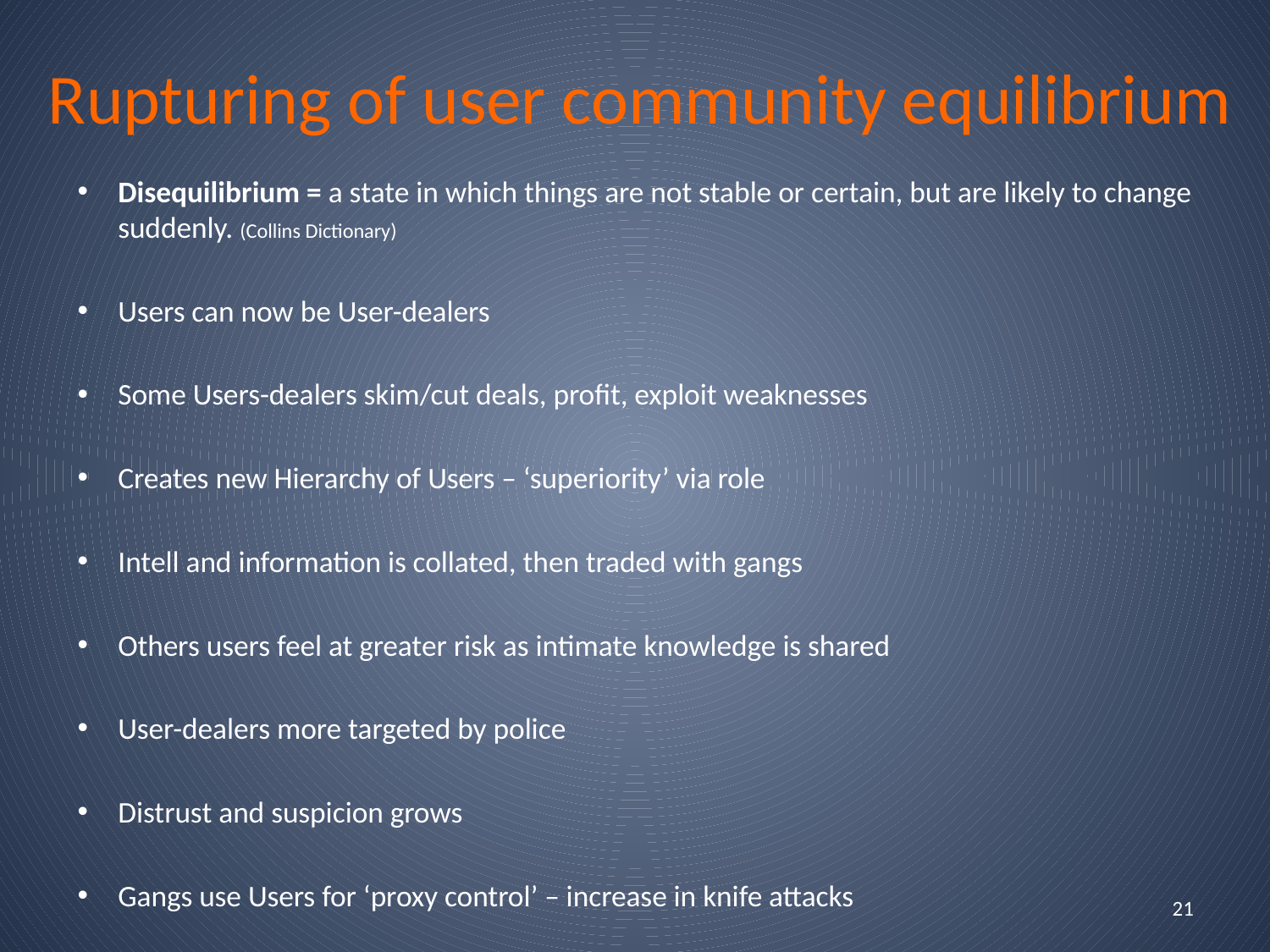

# Rupturing of user community equilibrium
Disequilibrium = a state in which things are not stable or certain, but are likely to change suddenly. (Collins Dictionary)

Users can now be User-dealers

Some Users-dealers skim/cut deals, profit, exploit weaknesses

Creates new Hierarchy of Users – ‘superiority’ via role

Intell and information is collated, then traded with gangs

Others users feel at greater risk as intimate knowledge is shared

User-dealers more targeted by police

Distrust and suspicion grows

Gangs use Users for ‘proxy control’ – increase in knife attacks
21